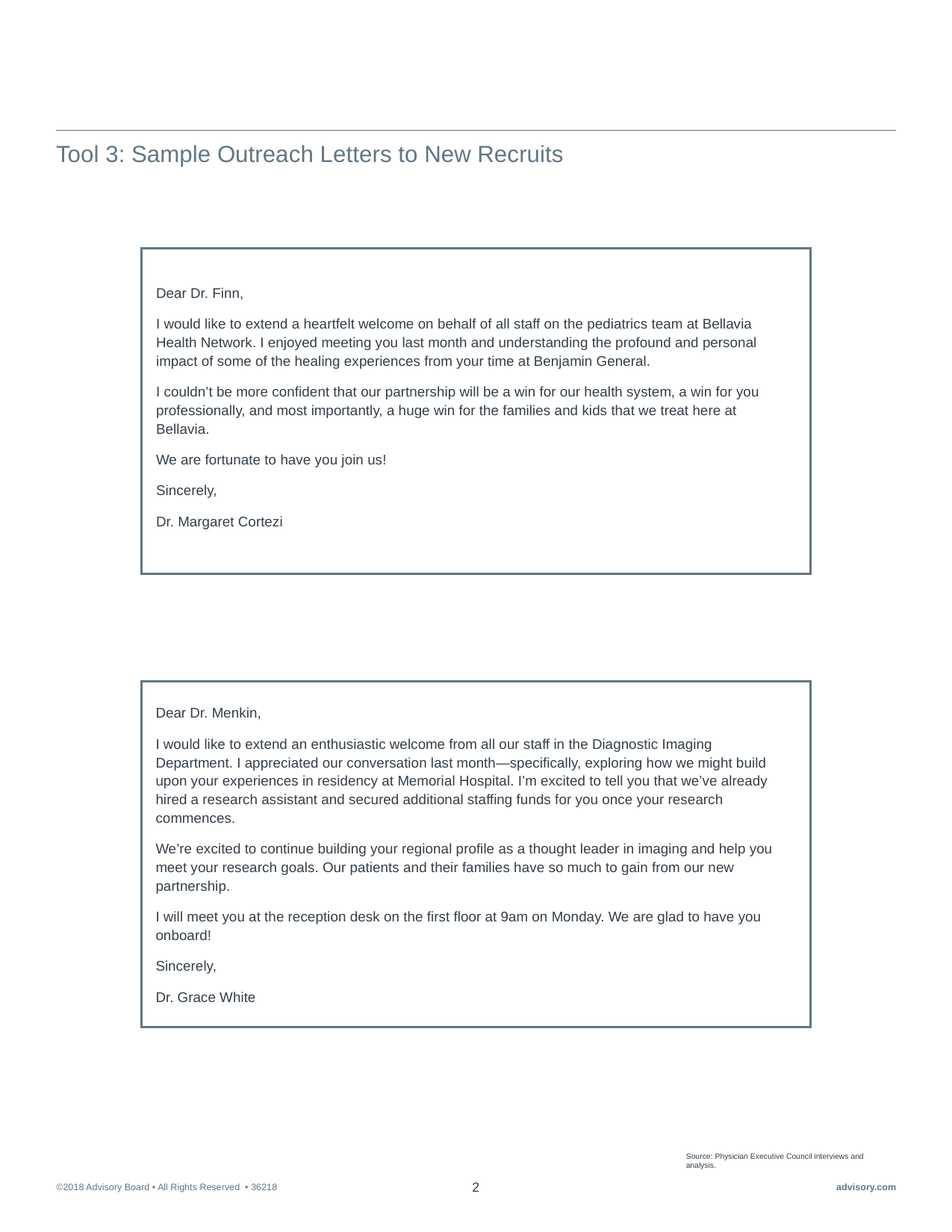

#
Tool 3: Sample Outreach Letters to New Recruits

Dear Dr. Finn,
I would like to extend a heartfelt welcome on behalf of all staff on the pediatrics team at Bellavia Health Network. I enjoyed meeting you last month and understanding the profound and personal impact of some of the healing experiences from your time at Benjamin General.
I couldn’t be more confident that our partnership will be a win for our health system, a win for you professionally, and most importantly, a huge win for the families and kids that we treat here at Bellavia.
We are fortunate to have you join us!
Sincerely,
Dr. Margaret Cortezi

Dear Dr. Menkin,
I would like to extend an enthusiastic welcome from all our staff in the Diagnostic Imaging Department. I appreciated our conversation last month—specifically, exploring how we might build upon your experiences in residency at Memorial Hospital. I’m excited to tell you that we’ve already hired a research assistant and secured additional staffing funds for you once your research commences.
We’re excited to continue building your regional profile as a thought leader in imaging and help you meet your research goals. Our patients and their families have so much to gain from our new partnership.
I will meet you at the reception desk on the first floor at 9am on Monday. We are glad to have you onboard!
Sincerely,
Dr. Grace White

Source: Physician Executive Council interviews and analysis.